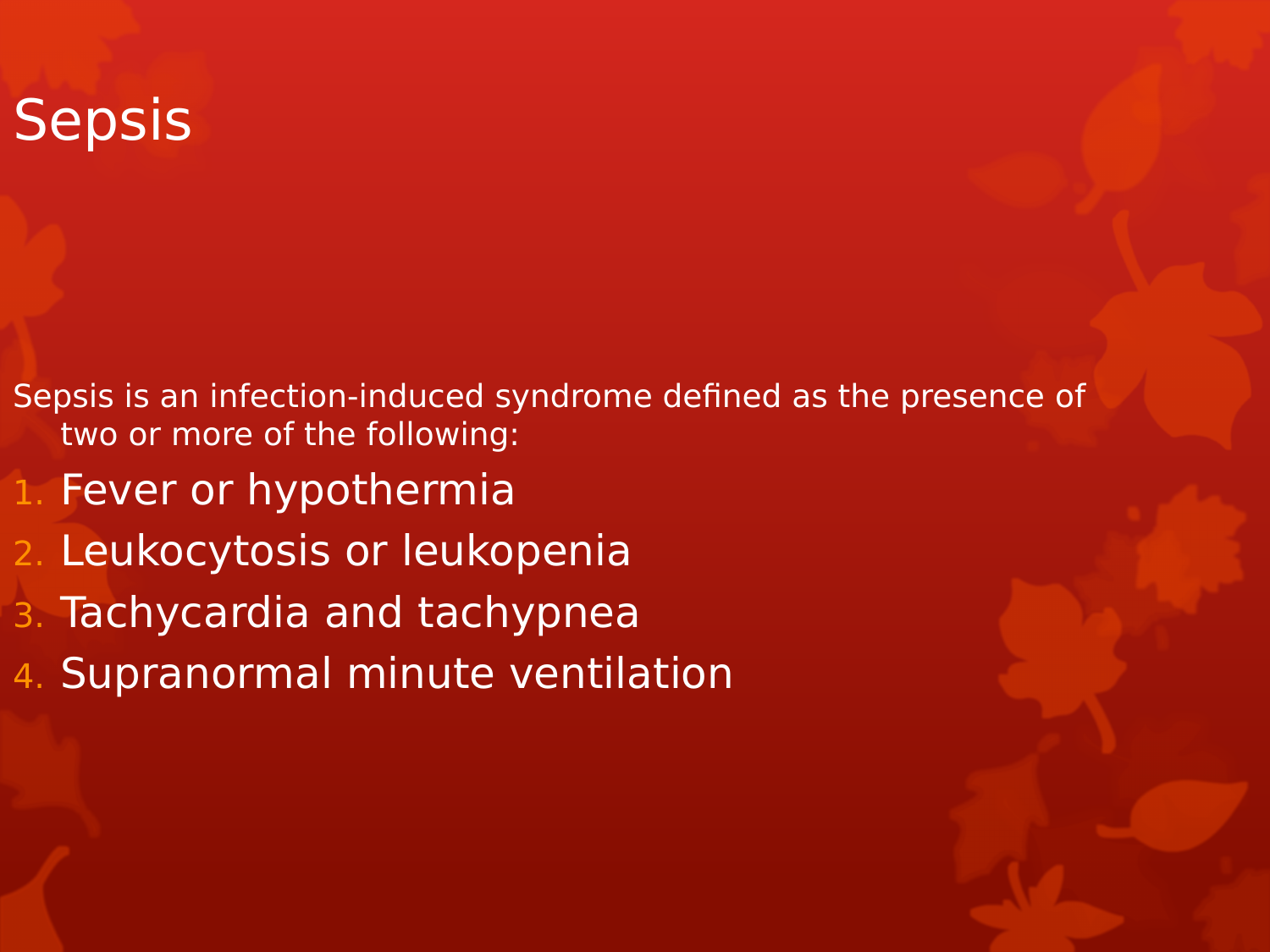

Sepsis
Sepsis is an infection-induced syndrome defined as the presence of two or more of the following:
Fever or hypothermia
Leukocytosis or leukopenia
Tachycardia and tachypnea
Supranormal minute ventilation